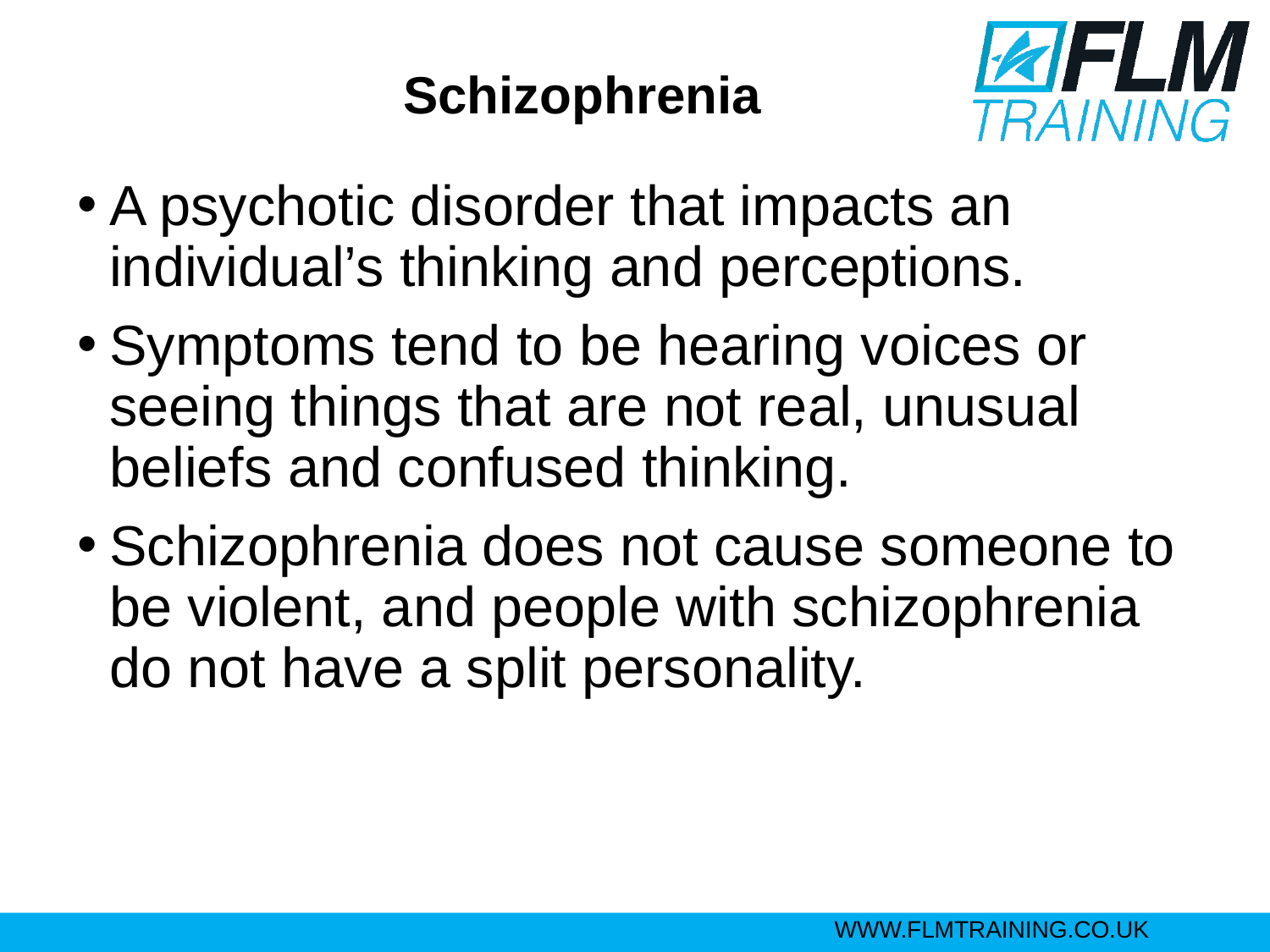

# Schizophrenia
A psychotic disorder that impacts an individual’s thinking and perceptions.
Symptoms tend to be hearing voices or seeing things that are not real, unusual beliefs and confused thinking.
Schizophrenia does not cause someone to be violent, and people with schizophrenia do not have a split personality.